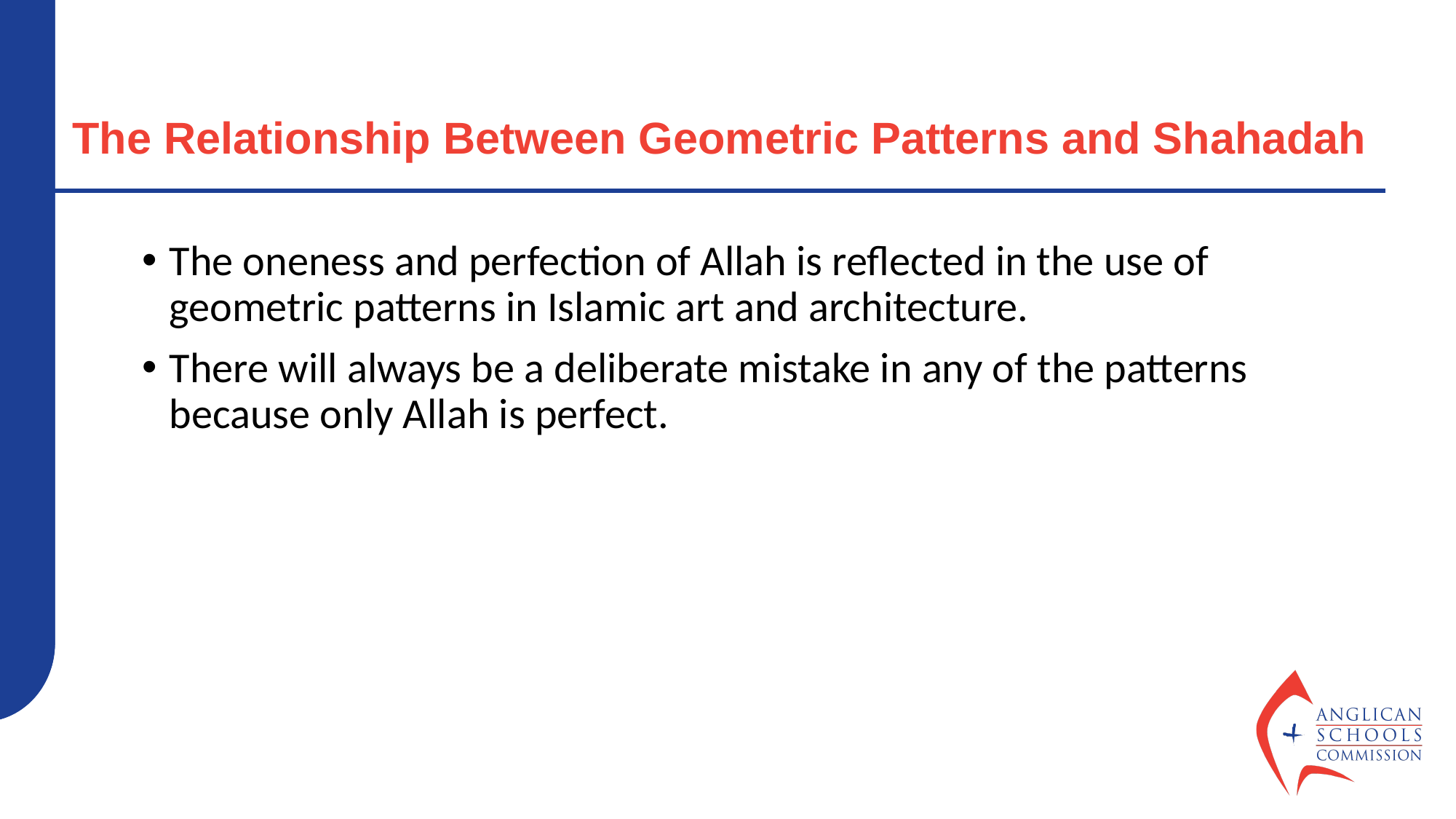

# The Relationship Between Geometric Patterns and Shahadah
The oneness and perfection of Allah is reflected in the use of geometric patterns in Islamic art and architecture.
There will always be a deliberate mistake in any of the patterns because only Allah is perfect.